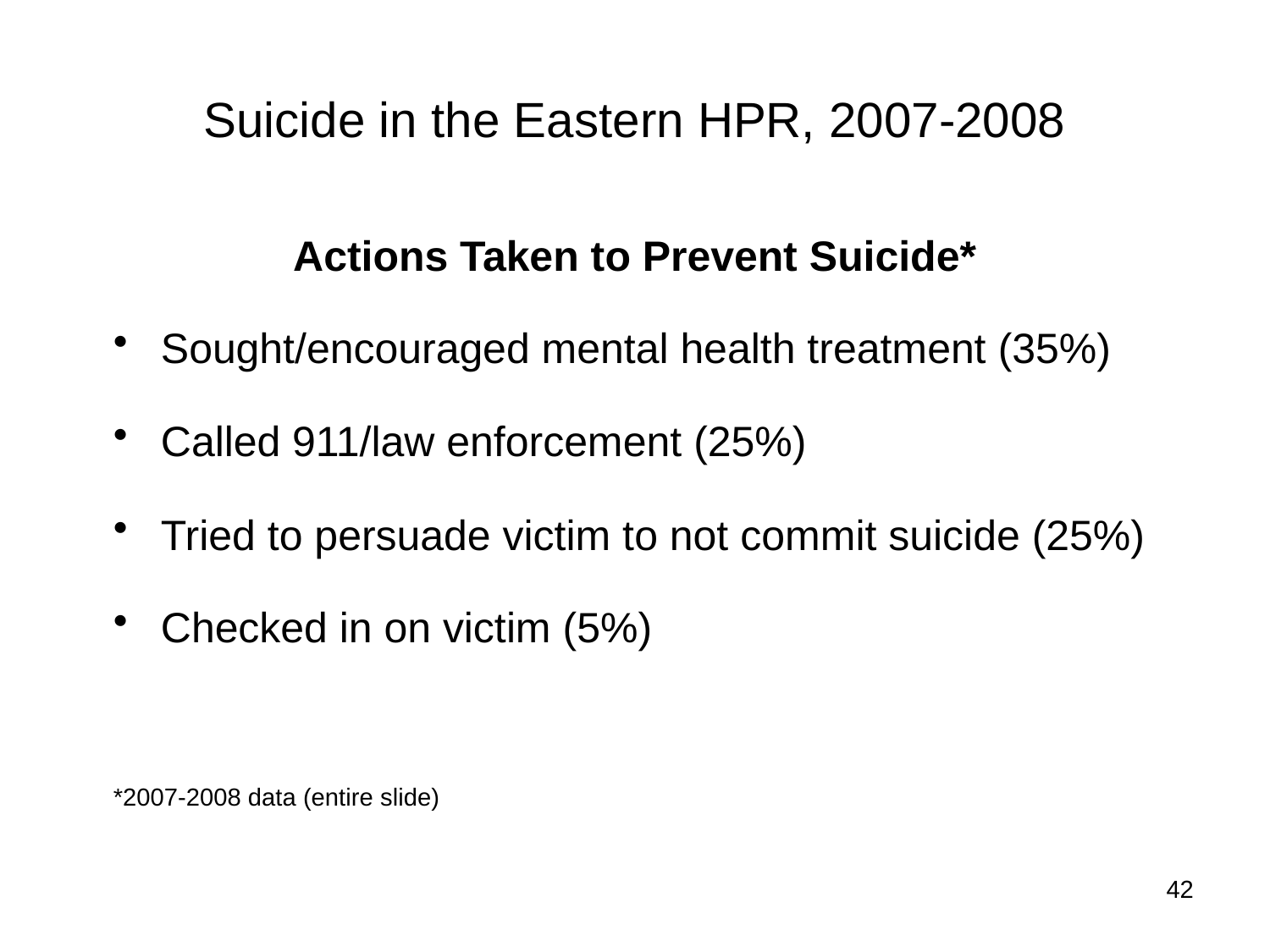

# Suicide in the Eastern HPR, 2007-2008
Actions Taken to Prevent Suicide*
Sought/encouraged mental health treatment (35%)
Called 911/law enforcement (25%)
Tried to persuade victim to not commit suicide (25%)
Checked in on victim (5%)

*2007-2008 data (entire slide)

42